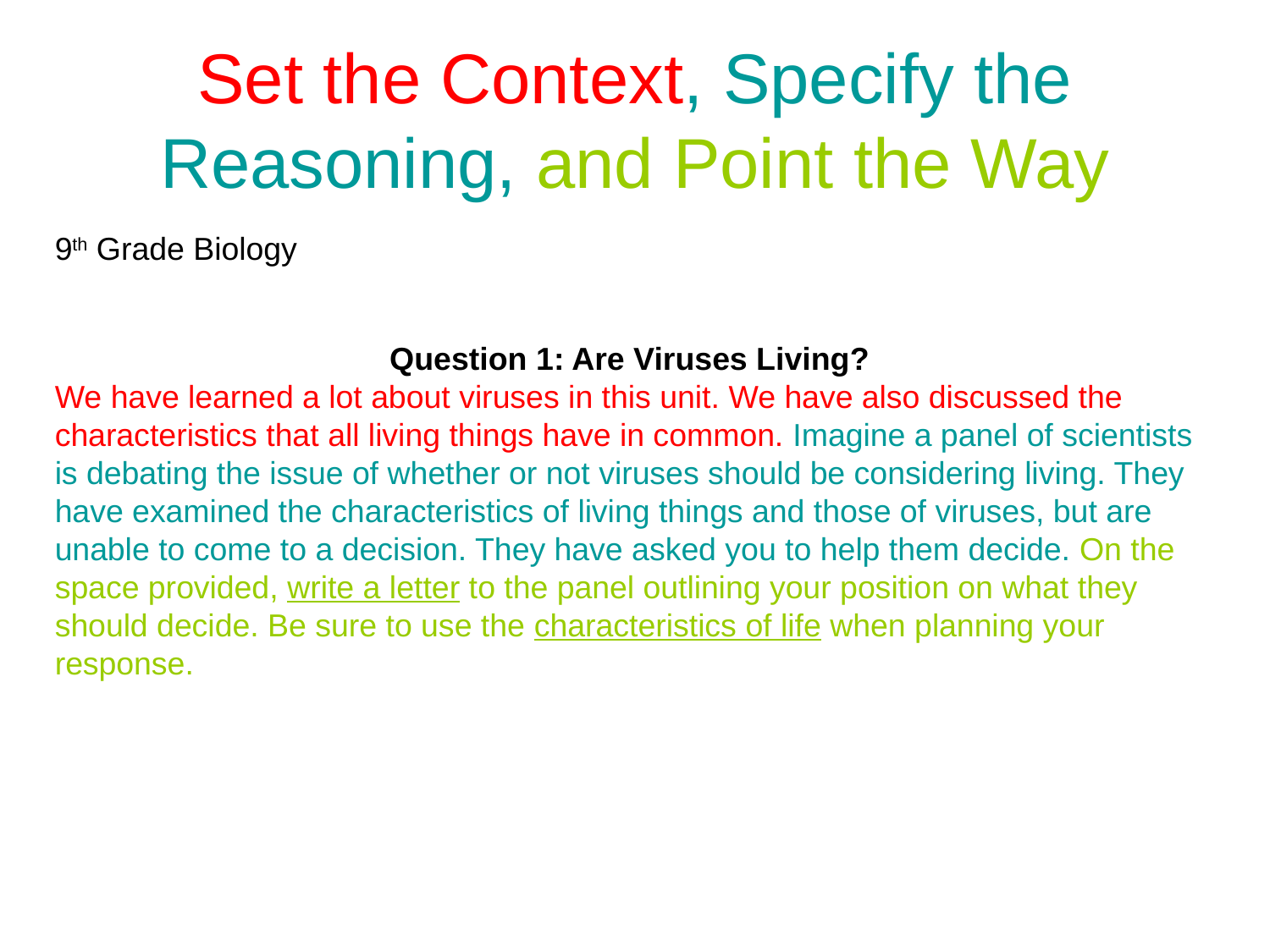

# Set the Context, Specify the Reasoning, and Point the Way
9th Grade Biology
Question 1: Are Viruses Living?
We have learned a lot about viruses in this unit. We have also discussed the characteristics that all living things have in common. Imagine a panel of scientists is debating the issue of whether or not viruses should be considering living. They have examined the characteristics of living things and those of viruses, but are unable to come to a decision. They have asked you to help them decide. On the space provided, write a letter to the panel outlining your position on what they should decide. Be sure to use the characteristics of life when planning your response.